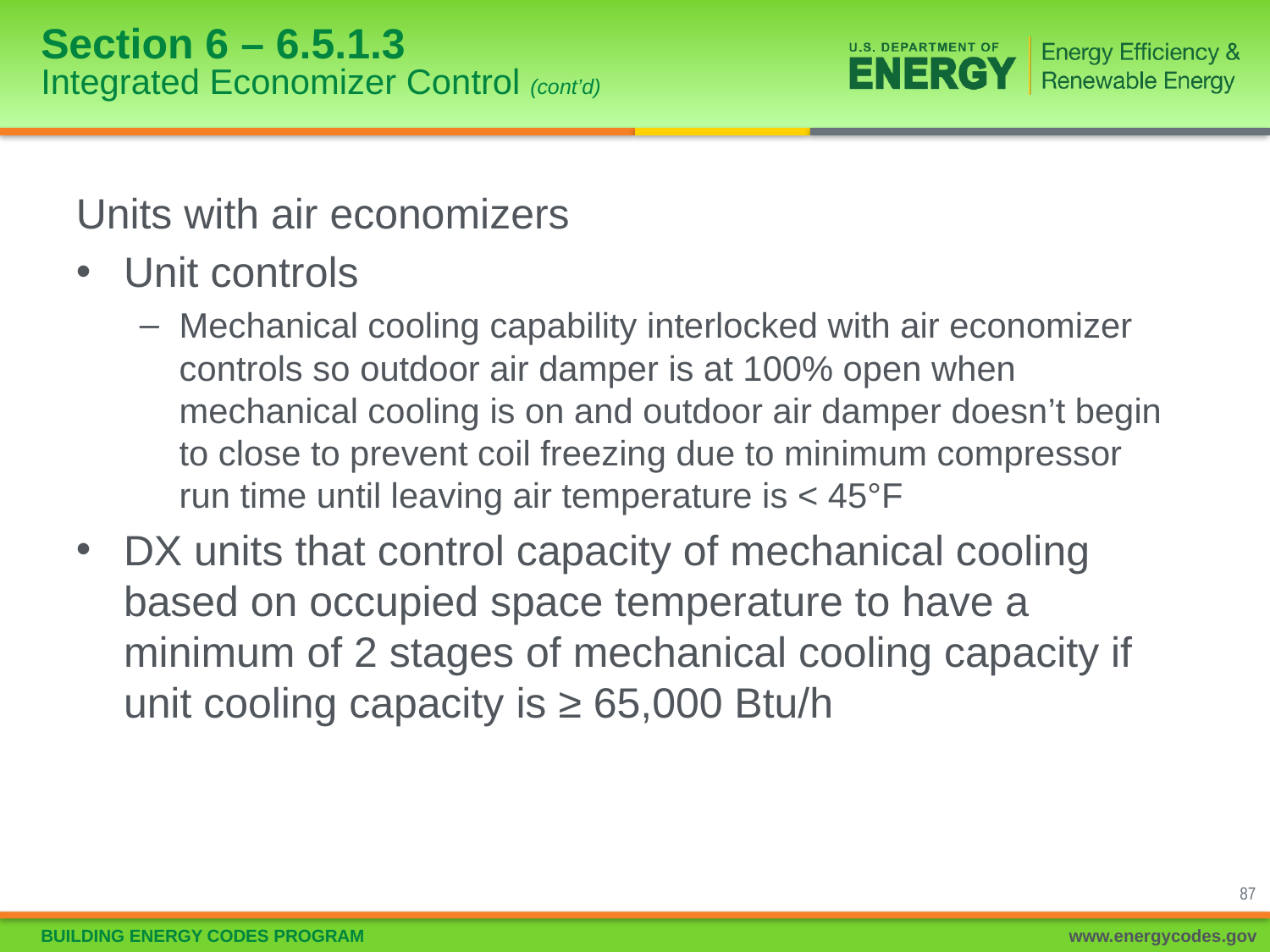

# Section 6 – 6.5.1.3 Integrated Economizer Control (cont’d)
Units with air economizers
Unit controls
Mechanical cooling capability interlocked with air economizer controls so outdoor air damper is at 100% open when mechanical cooling is on and outdoor air damper doesn’t begin to close to prevent coil freezing due to minimum compressor run time until leaving air temperature is < 45°F
DX units that control capacity of mechanical cooling based on occupied space temperature to have a minimum of 2 stages of mechanical cooling capacity if unit cooling capacity is ≥ 65,000 Btu/h